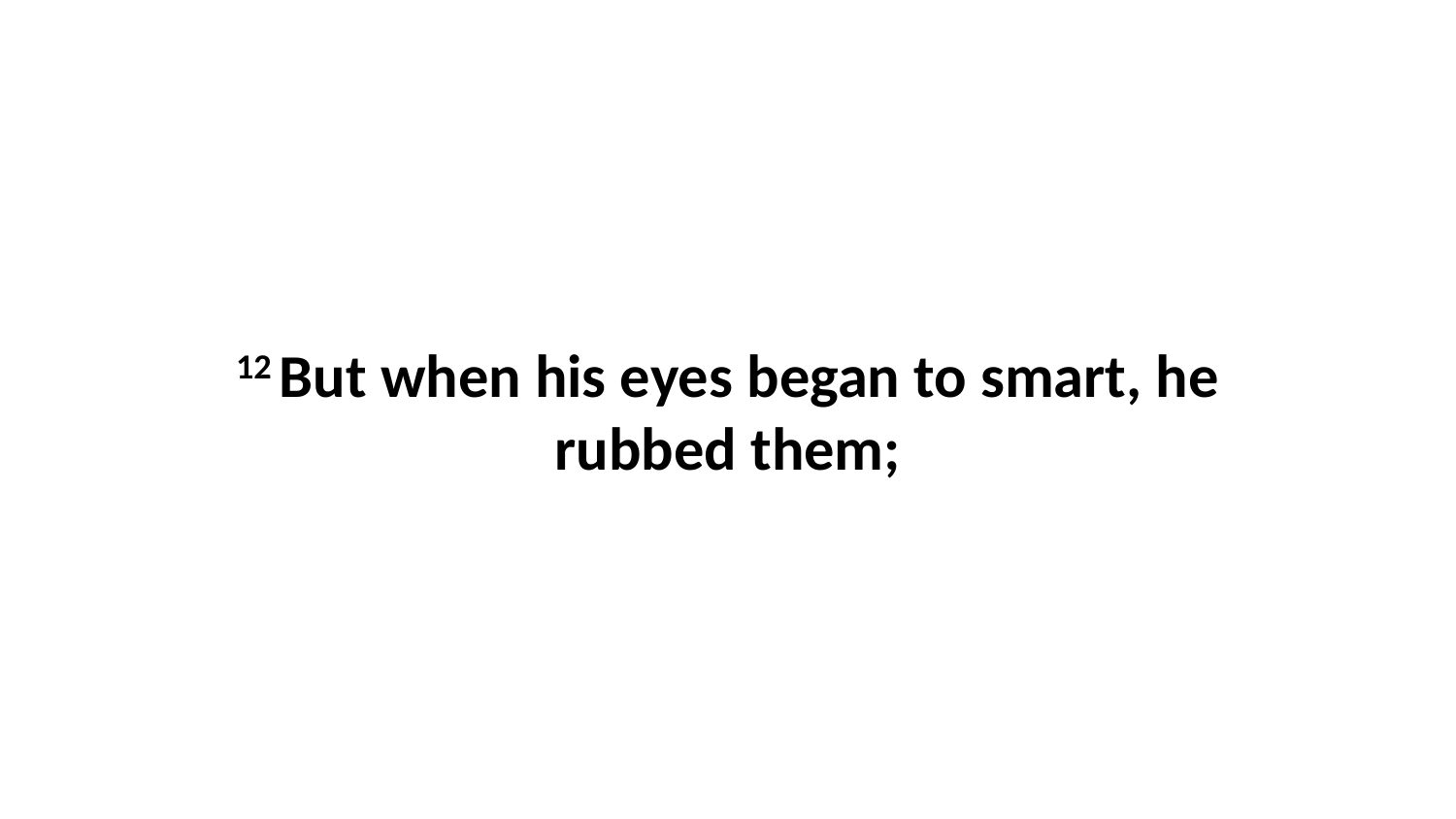

12 But when his eyes began to smart, he rubbed them;